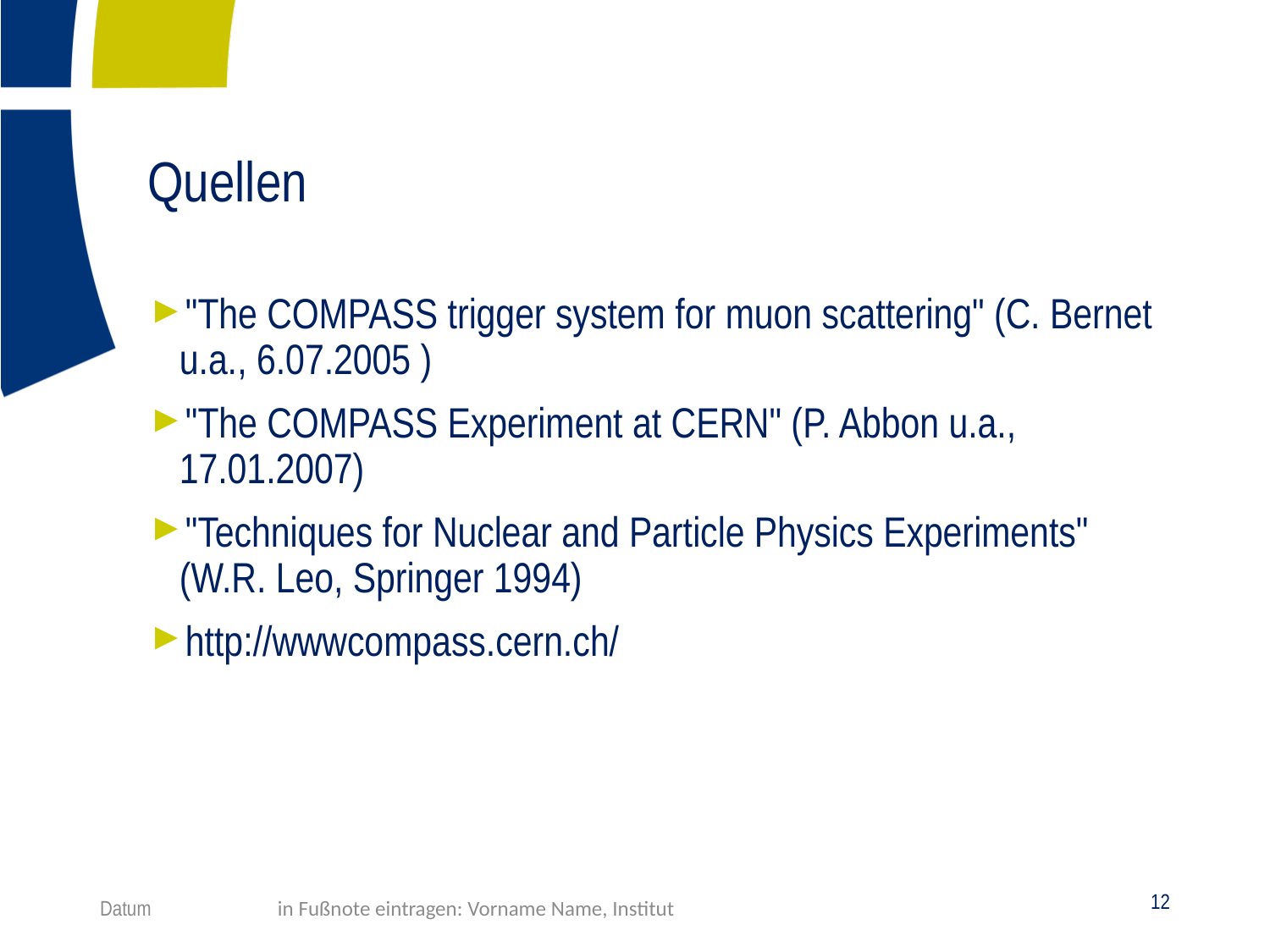

# Quellen
"The COMPASS trigger system for muon scattering" (C. Bernet u.a., 6.07.2005 )
"The COMPASS Experiment at CERN" (P. Abbon u.a., 17.01.2007)
"Techniques for Nuclear and Particle Physics Experiments" (W.R. Leo, Springer 1994)
http://wwwcompass.cern.ch/

in Fußnote eintragen: Vorname Name, Institut
Datum
12